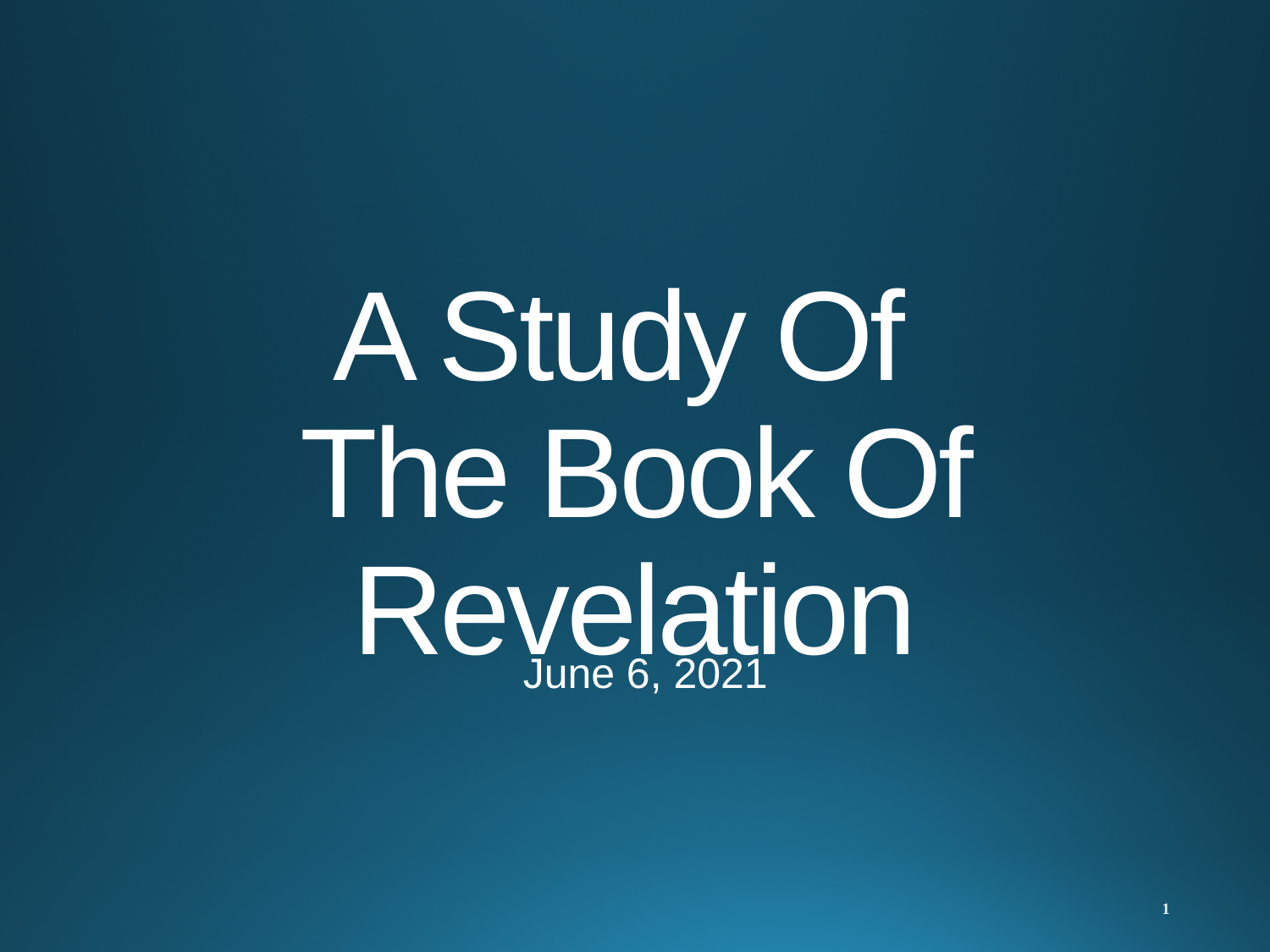

# A Study Of The Book Of Revelation
June 6, 2021
1